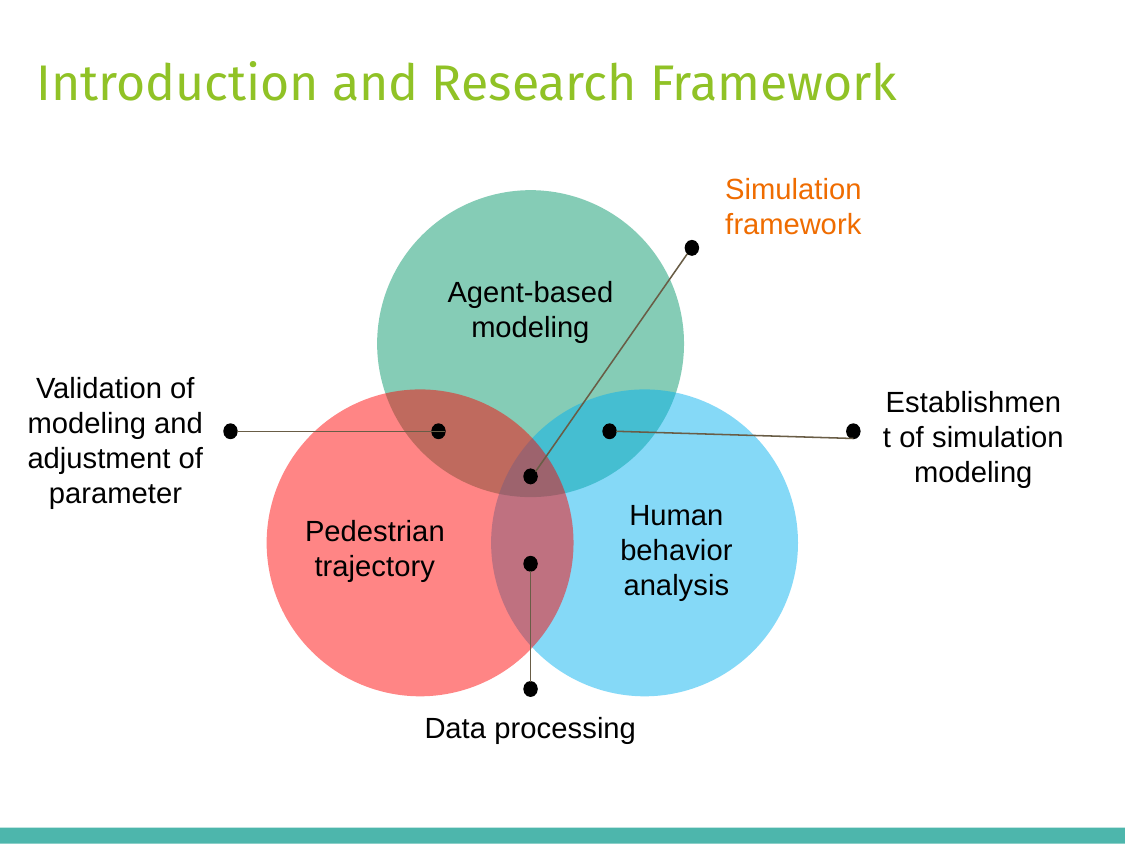

Introduction and Research Framework
Simulation framework

Agent-based modeling
Validation of modeling and adjustment of parameter
Establishment of simulation modeling

Human behavior analysis
Pedestrian trajectory

Data processing